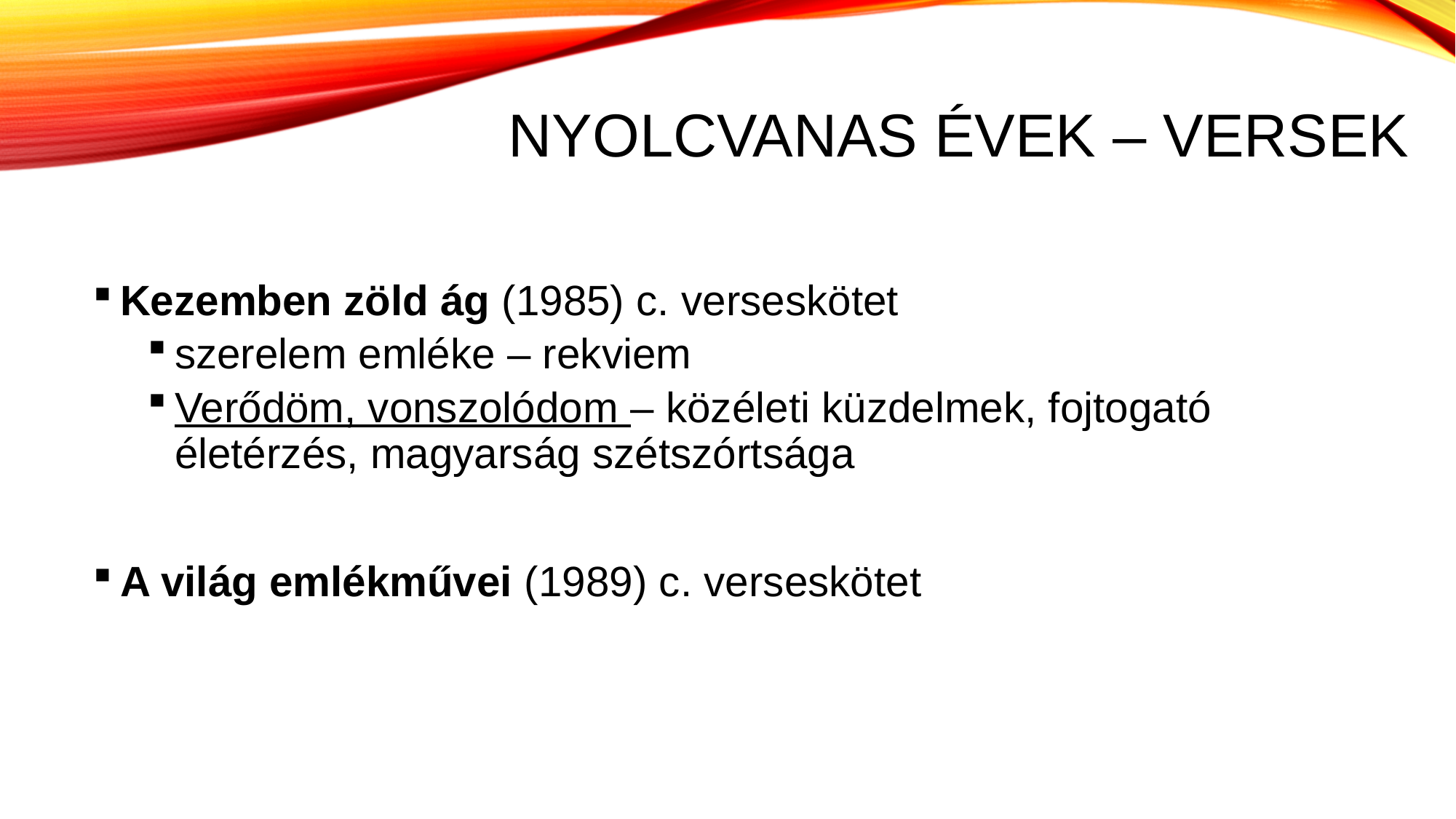

# nyolcvanas évek – versek
Kezemben zöld ág (1985) c. verseskötet
szerelem emléke – rekviem
Verődöm, vonszolódom – közéleti küzdelmek, fojtogató életérzés, magyarság szétszórtsága

A világ emlékművei (1989) c. verseskötet